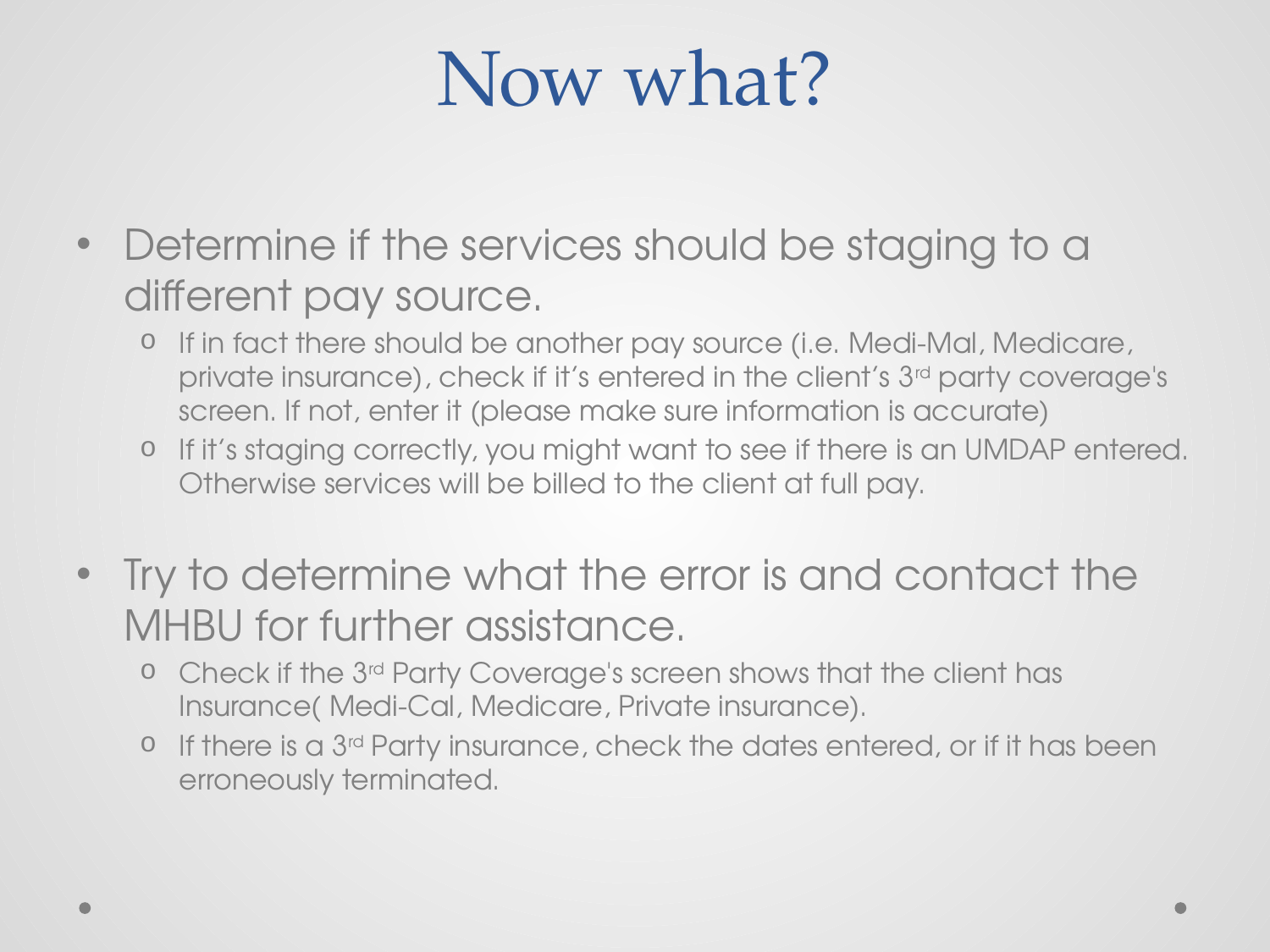

# Now what?
Determine if the services should be staging to a different pay source.
If in fact there should be another pay source (i.e. Medi-Mal, Medicare, private insurance), check if it’s entered in the client’s 3rd party coverage's screen. If not, enter it (please make sure information is accurate)
If it’s staging correctly, you might want to see if there is an UMDAP entered. Otherwise services will be billed to the client at full pay.

Try to determine what the error is and contact the MHBU for further assistance.
Check if the 3rd Party Coverage's screen shows that the client has Insurance( Medi-Cal, Medicare, Private insurance).
If there is a 3rd Party insurance, check the dates entered, or if it has been erroneously terminated.